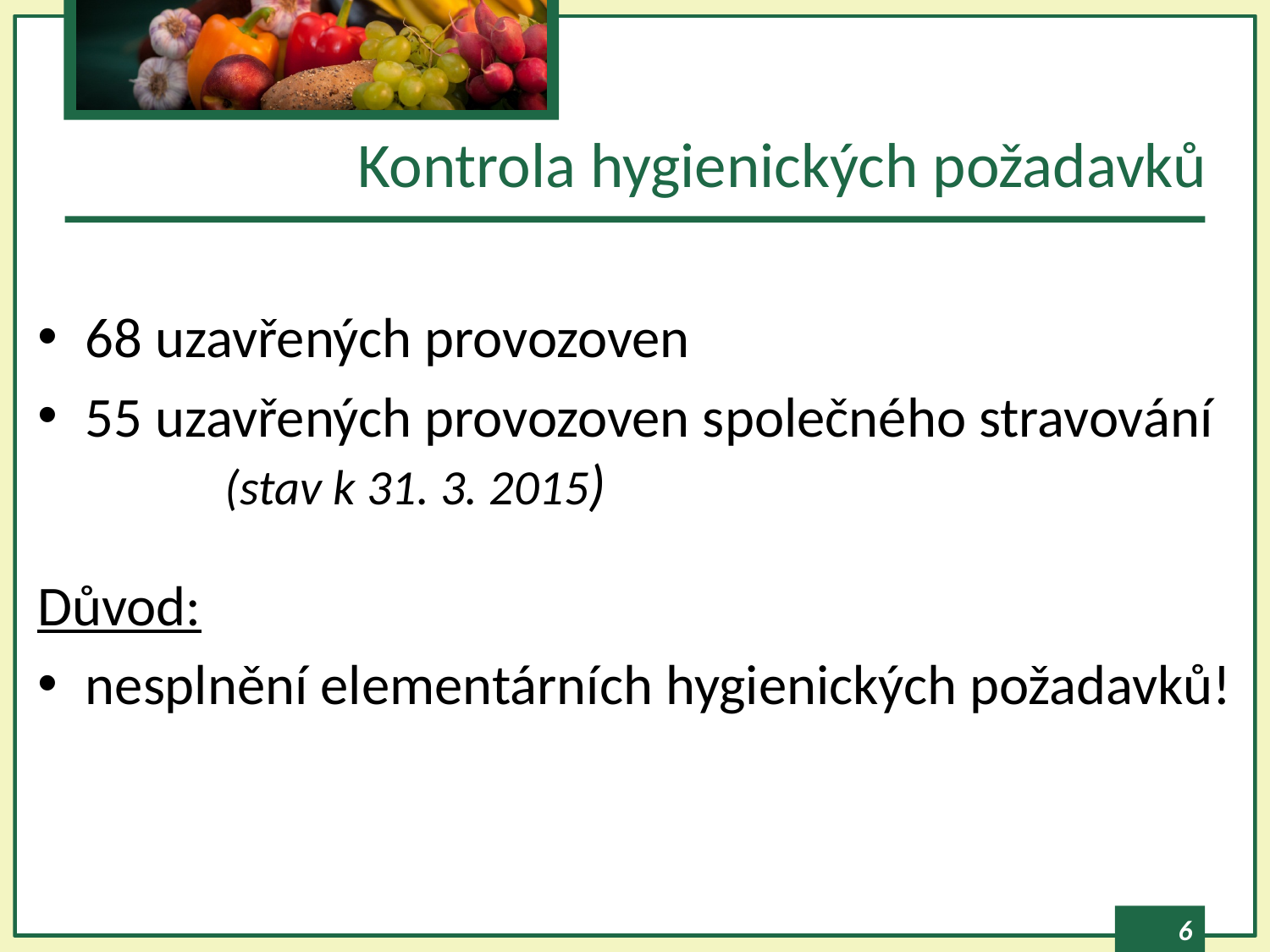

# Kontrola hygienických požadavků

68 uzavřených provozoven
55 uzavřených provozoven společného stravování               (stav k 31. 3. 2015)
Důvod:
nesplnění elementárních hygienických požadavků!

© SZPI